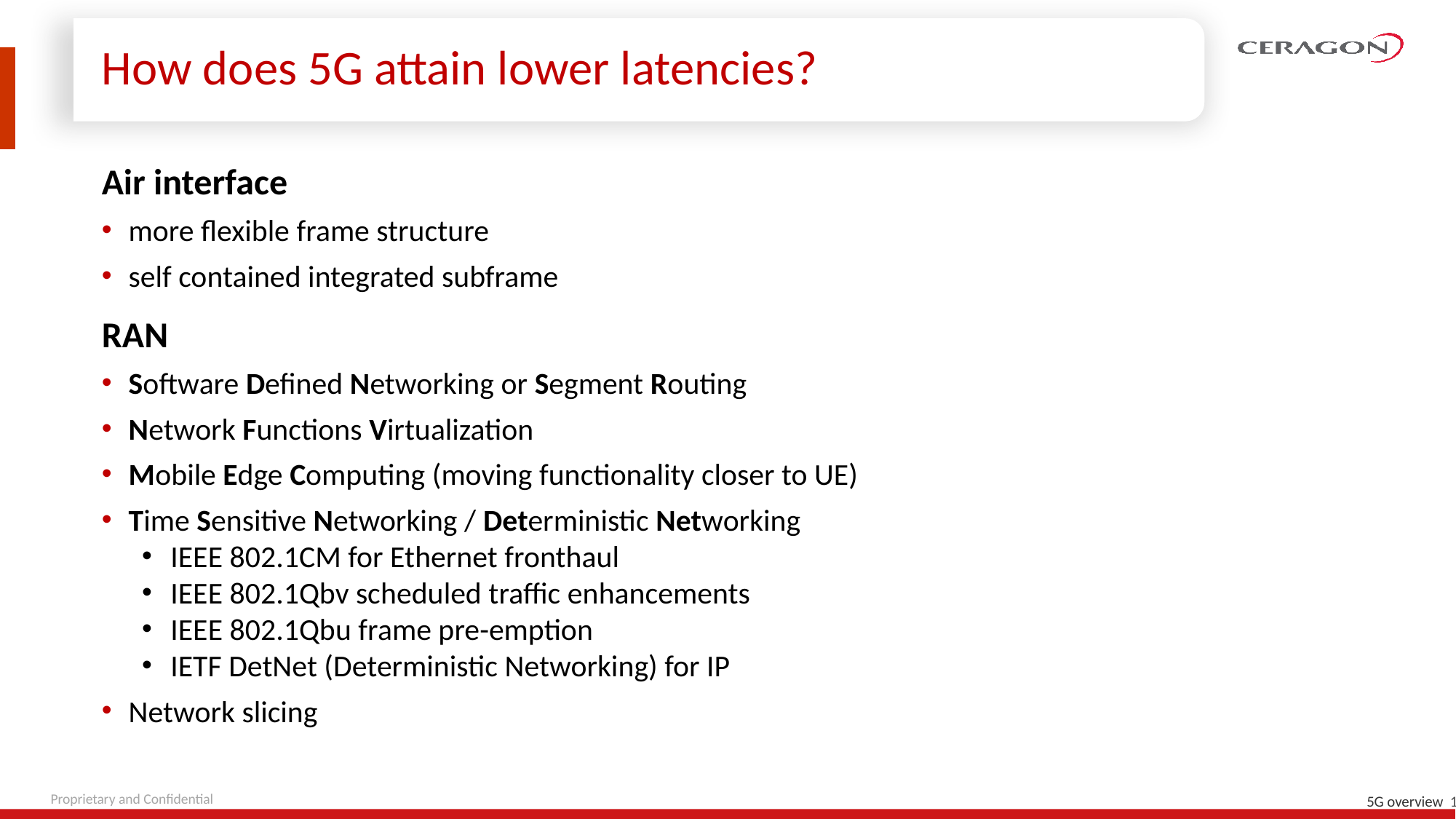

# How does 5G attain lower latencies?
Air interface
more flexible frame structure
self contained integrated subframe
RAN
Software Defined Networking or Segment Routing
Network Functions Virtualization
Mobile Edge Computing (moving functionality closer to UE)
Time Sensitive Networking / Deterministic Networking
IEEE 802.1CM for Ethernet fronthaul
IEEE 802.1Qbv scheduled traffic enhancements
IEEE 802.1Qbu frame pre-emption
IETF DetNet (Deterministic Networking) for IP
Network slicing